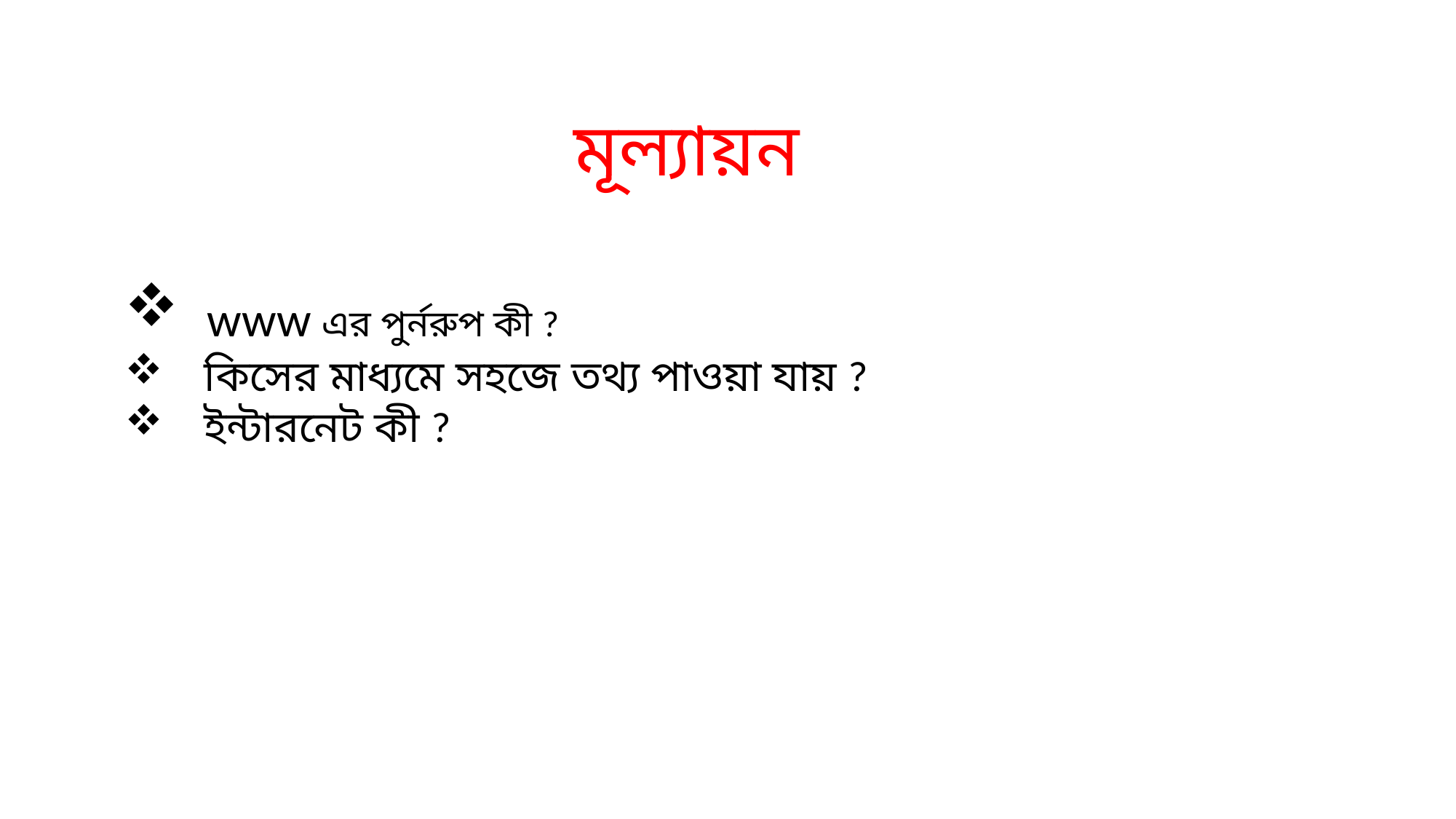

মূল্যায়ন
 www এর পুর্নরুপ কী ?
 কিসের মাধ্যমে সহজে তথ্য পাওয়া যায় ?
 ইন্টারনেট কী ?